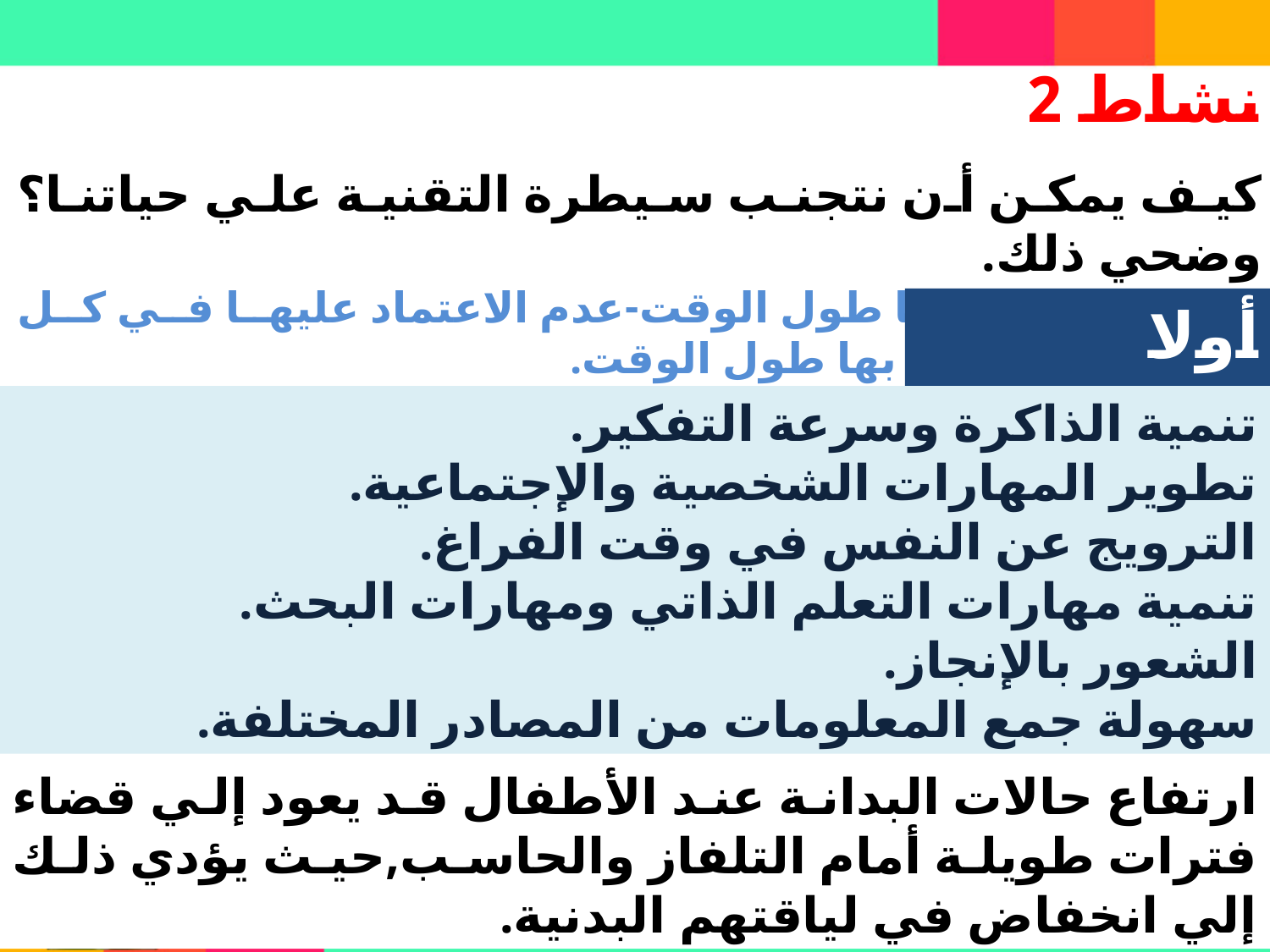

نشاط 2
كيف يمكن أن نتجنب سيطرة التقنية علي حياتنا؟وضحي ذلك.
بعدم الارتباط بها طول الوقت-عدم الاعتماد عليها في كل شئ-عدم الجلوس بها طول الوقت.
أولا الفوائد :
تنمية الذاكرة وسرعة التفكير.
تطوير المهارات الشخصية والإجتماعية.
الترويج عن النفس في وقت الفراغ.
تنمية مهارات التعلم الذاتي ومهارات البحث.
الشعور بالإنجاز.
سهولة جمع المعلومات من المصادر المختلفة.
ارتفاع حالات البدانة عند الأطفال قد يعود إلي قضاء فترات طويلة أمام التلفاز والحاسب,حيث يؤدي ذلك إلي انخفاض في لياقتهم البدنية.